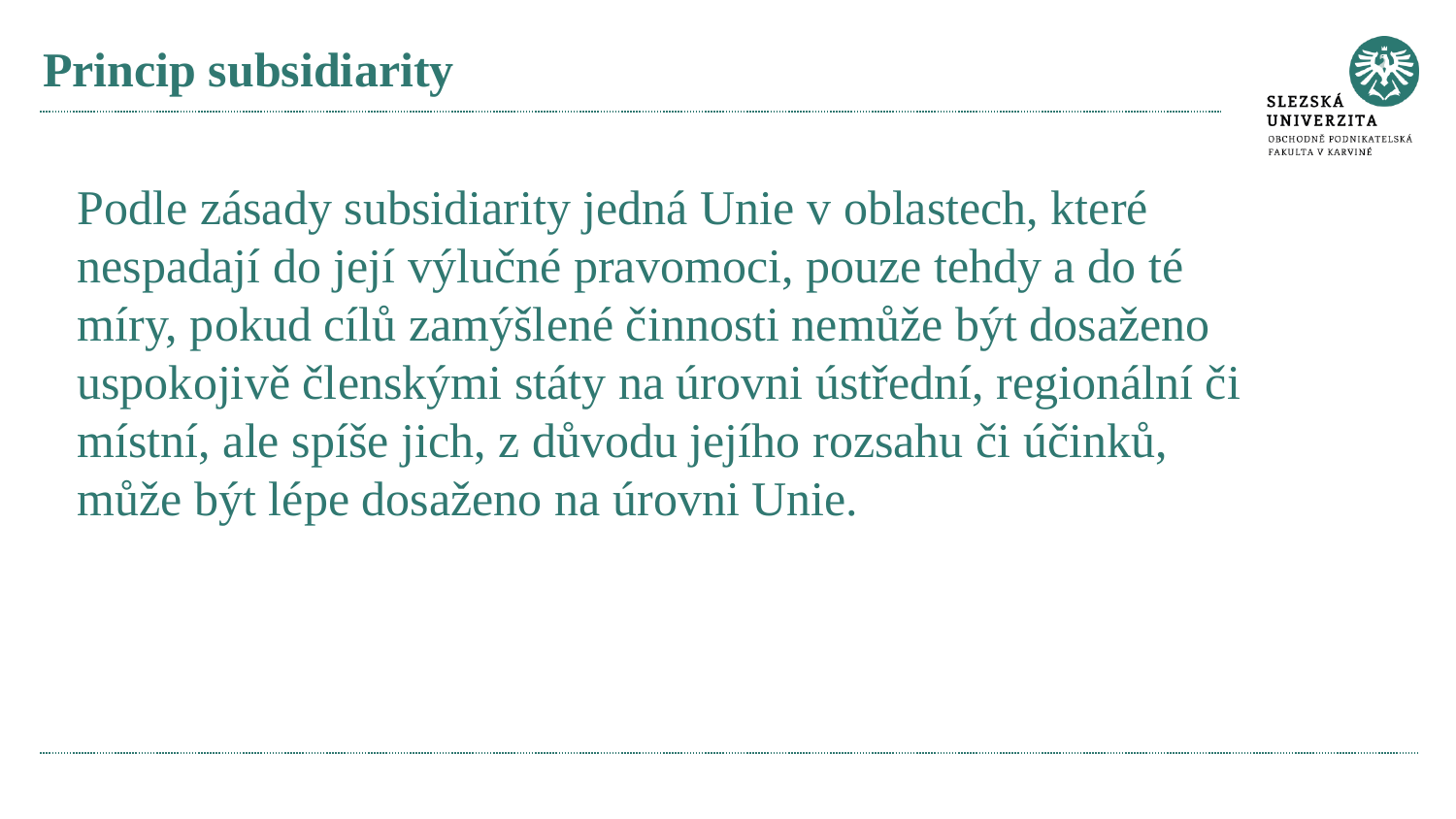

# Princip subsidiarity
Podle zásady subsidiarity jedná Unie v oblastech, které nespadají do její výlučné pravomoci, pouze tehdy a do té míry, pokud cílů zamýšlené činnosti nemůže být dosaženo uspokojivě členskými státy na úrovni ústřední, regionální či místní, ale spíše jich, z důvodu jejího rozsahu či účinků, může být lépe dosaženo na úrovni Unie.